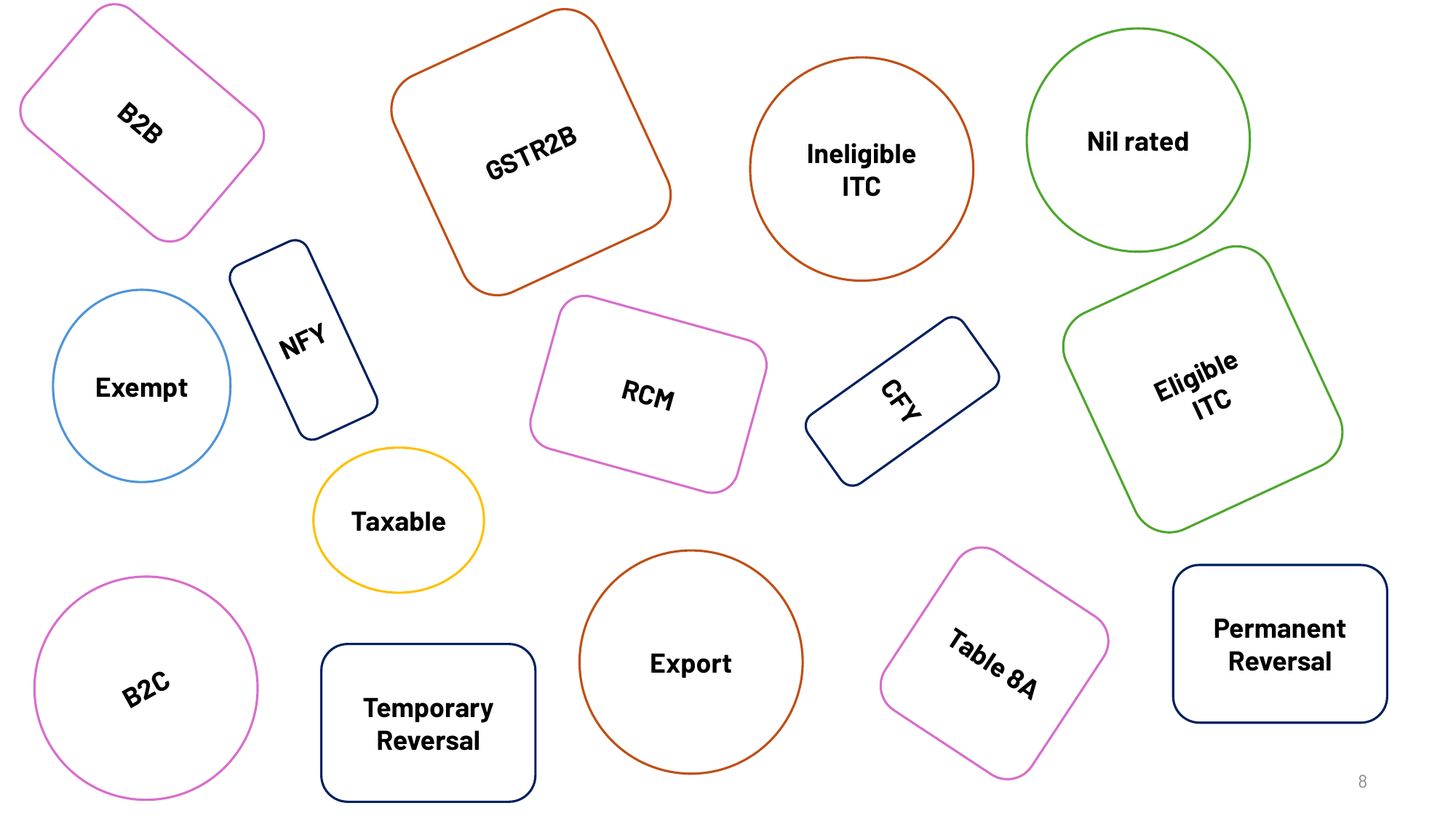

Nil rated
GSTR2B
B2B
Ineligible ITC
NFY
Eligible
 ITC
Exempt
CFY
RCM
Taxable
Export
Permanent Reversal
Table 8A
B2C
Temporary Reversal
8